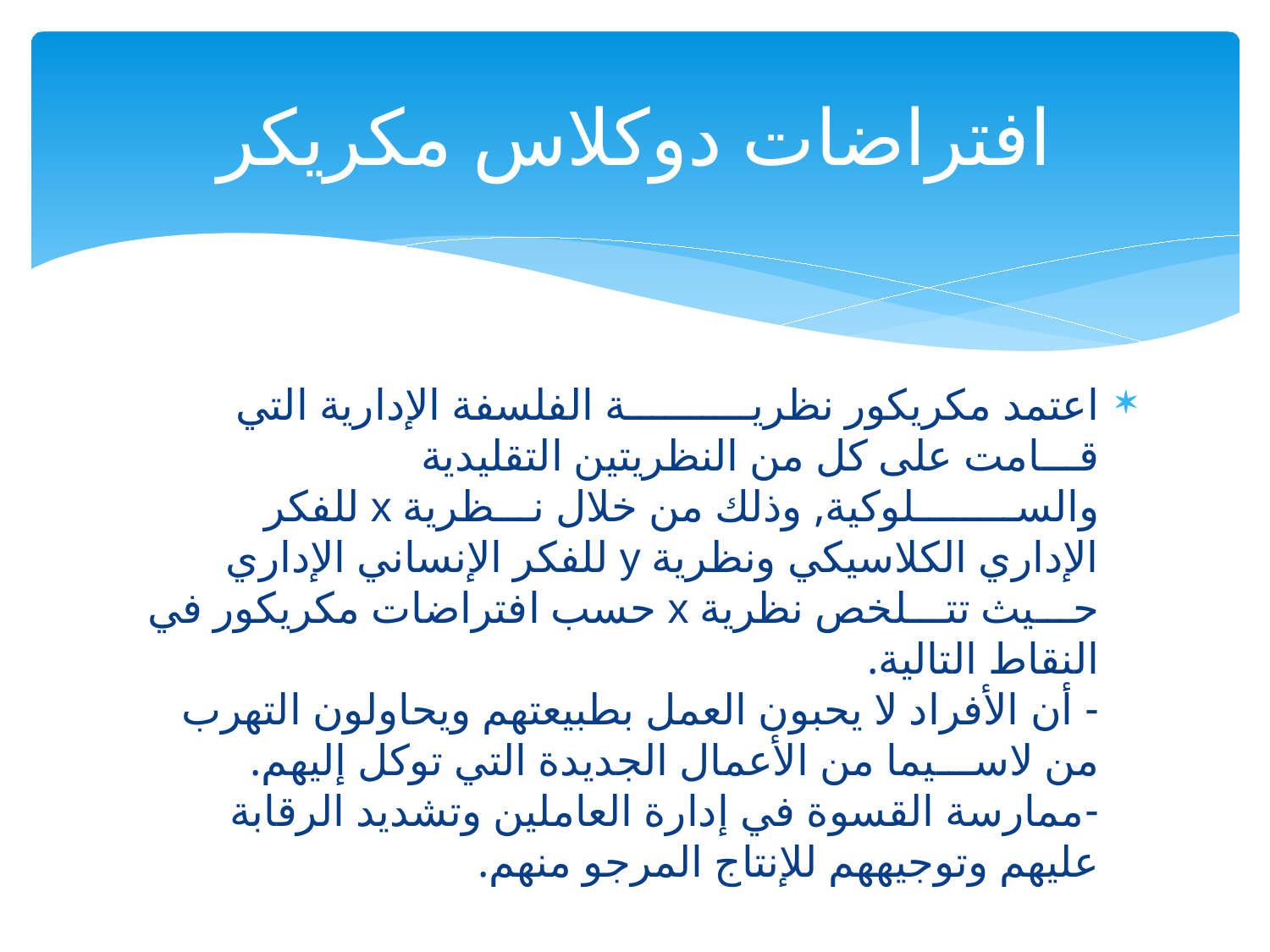

# افتراضات دوكلاس مكريكر
اعتمد مكريكور نظريــــــــــة الفلسفة الإدارية التي قـــامت على كل من النظريتين التقليدية والســــــــلوكية, وذلك من خلال نـــظرية x للفكر الإداري الكلاسيكي ونظرية y للفكر الإنساني الإداري حـــيث تتـــلخص نظرية x حسب افتراضات مكريكور في النقاط التالية.
- أن الأفراد لا يحبون العمل بطبيعتهم ويحاولون التهرب من لاســـيما من الأعمال الجديدة التي توكل إليهم.
-ممارسة القسوة في إدارة العاملين وتشديد الرقابة عليهم وتوجيههم للإنتاج المرجو منهم.